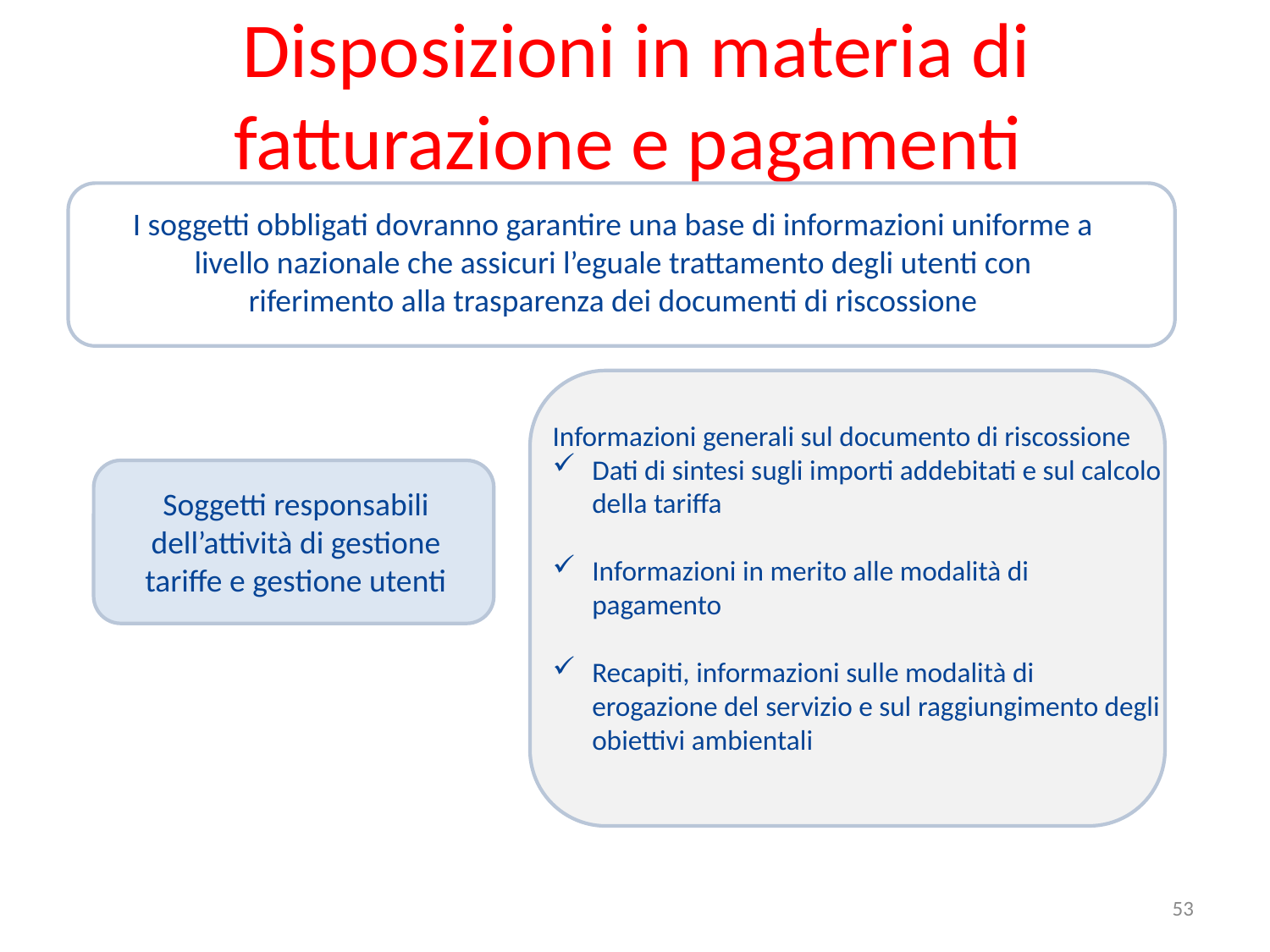

# Disposizioni in materia di fatturazione e pagamenti

I soggetti obbligati dovranno garantire una base di informazioni uniforme a livello nazionale che assicuri l’eguale trattamento degli utenti con
riferimento alla trasparenza dei documenti di riscossione

Informazioni generali sul documento di riscossione
Dati di sintesi sugli importi addebitati e sul calcolo della tariffa

Informazioni in merito alle modalità di pagamento

Recapiti, informazioni sulle modalità di erogazione del servizio e sul raggiungimento degli obiettivi ambientali

Soggetti responsabili
dell’attività di gestione
tariffe e gestione utenti
53